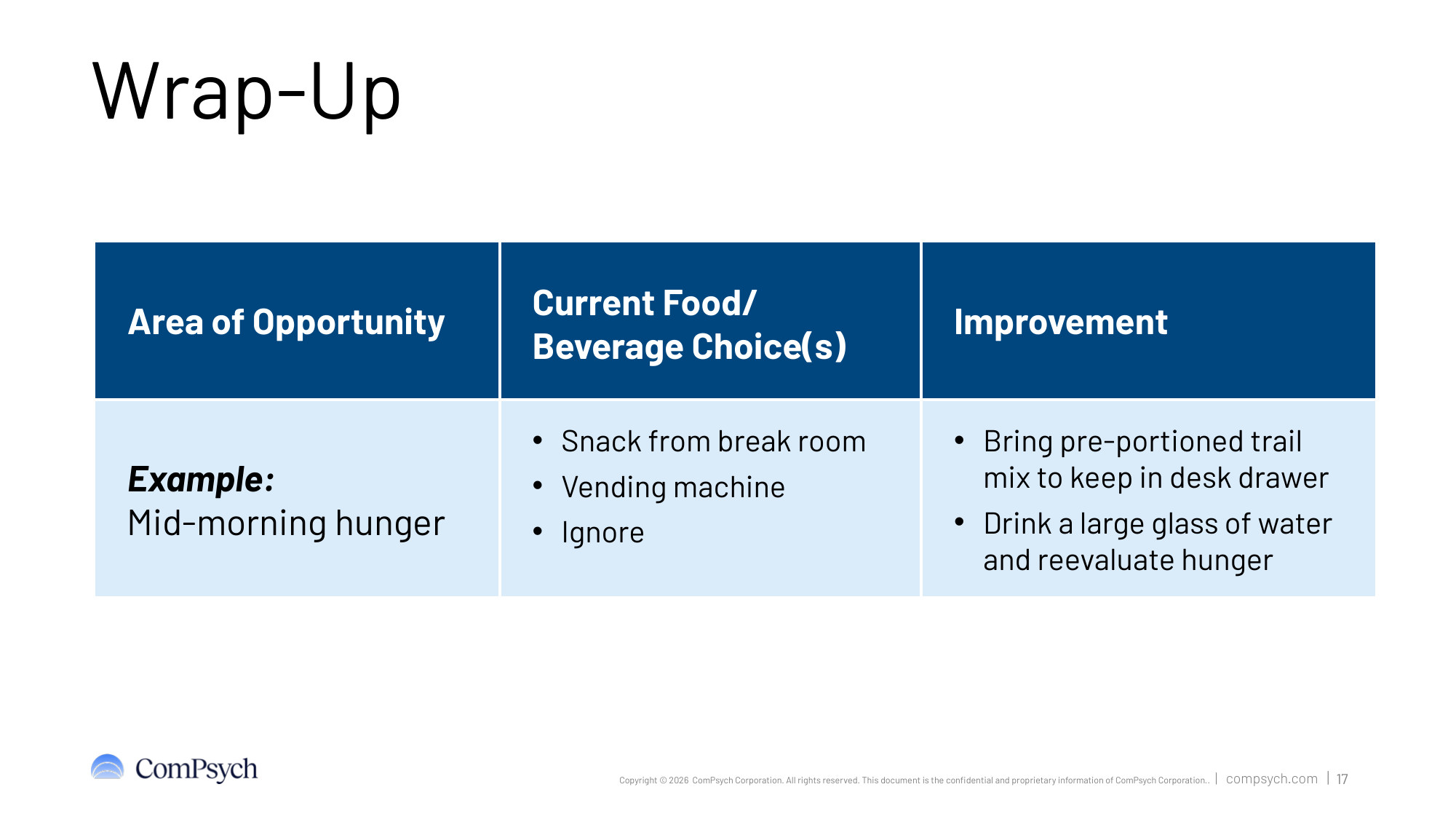

Wrap-Up
| Area of Opportunity | Current Food/ Beverage Choice(s) | Improvement |
| --- | --- | --- |
| Example: Mid-morning hunger | Snack from break room Vending machine Ignore | Bring pre-portioned trail mix to keep in desk drawer Drink a large glass of water and reevaluate hunger |